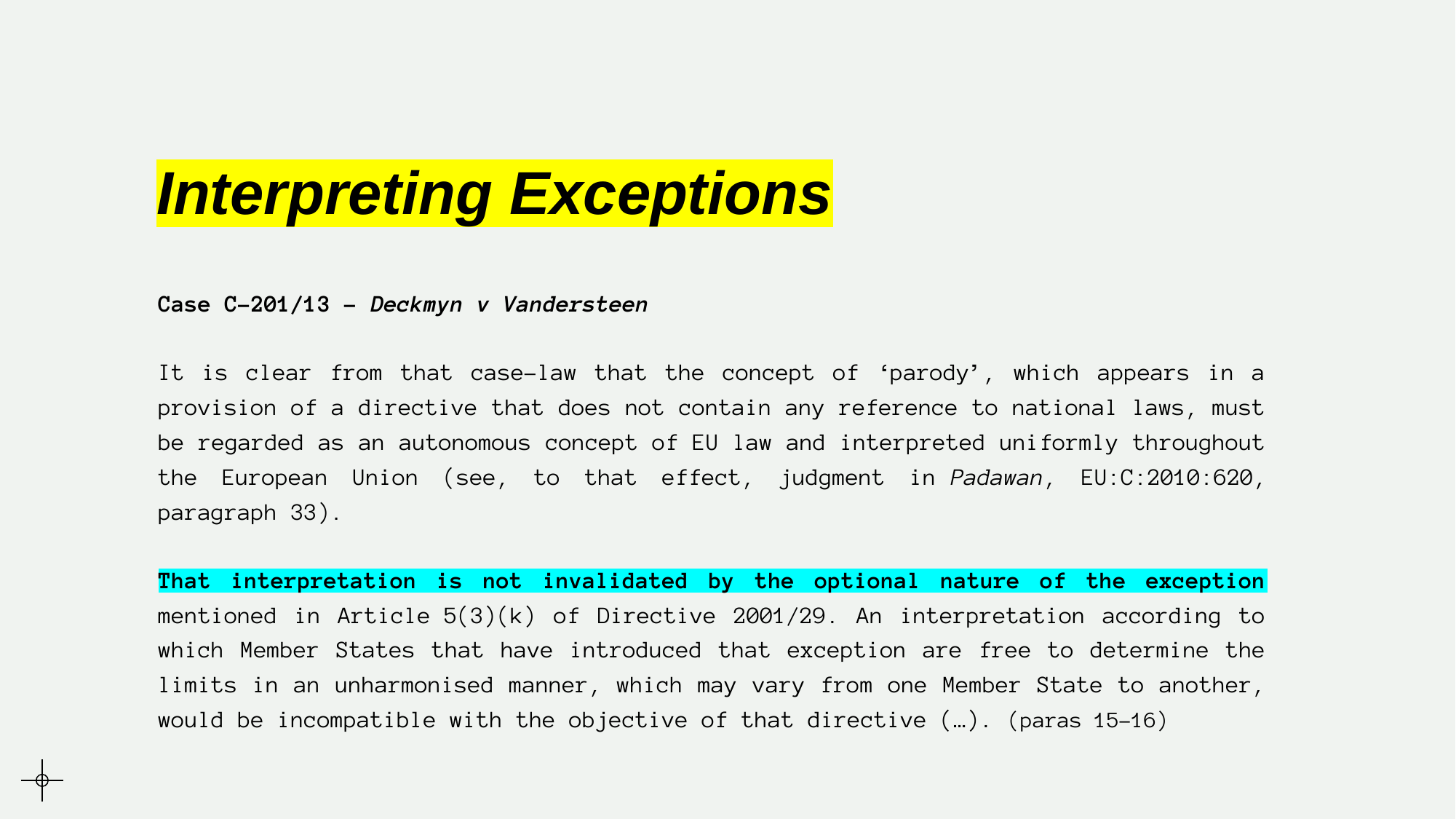

# Interpreting Exceptions
Case C-201/13 - Deckmyn v Vandersteen
It is clear from that case-law that the concept of ‘parody’, which appears in a provision of a directive that does not contain any reference to national laws, must be regarded as an autonomous concept of EU law and interpreted uniformly throughout the European Union (see, to that effect, judgment in Padawan, EU:C:2010:620, paragraph 33).
That interpretation is not invalidated by the optional nature of the exception mentioned in Article 5(3)(k) of Directive 2001/29. An interpretation according to which Member States that have introduced that exception are free to determine the limits in an unharmonised manner, which may vary from one Member State to another, would be incompatible with the objective of that directive (…). (paras 15-16)